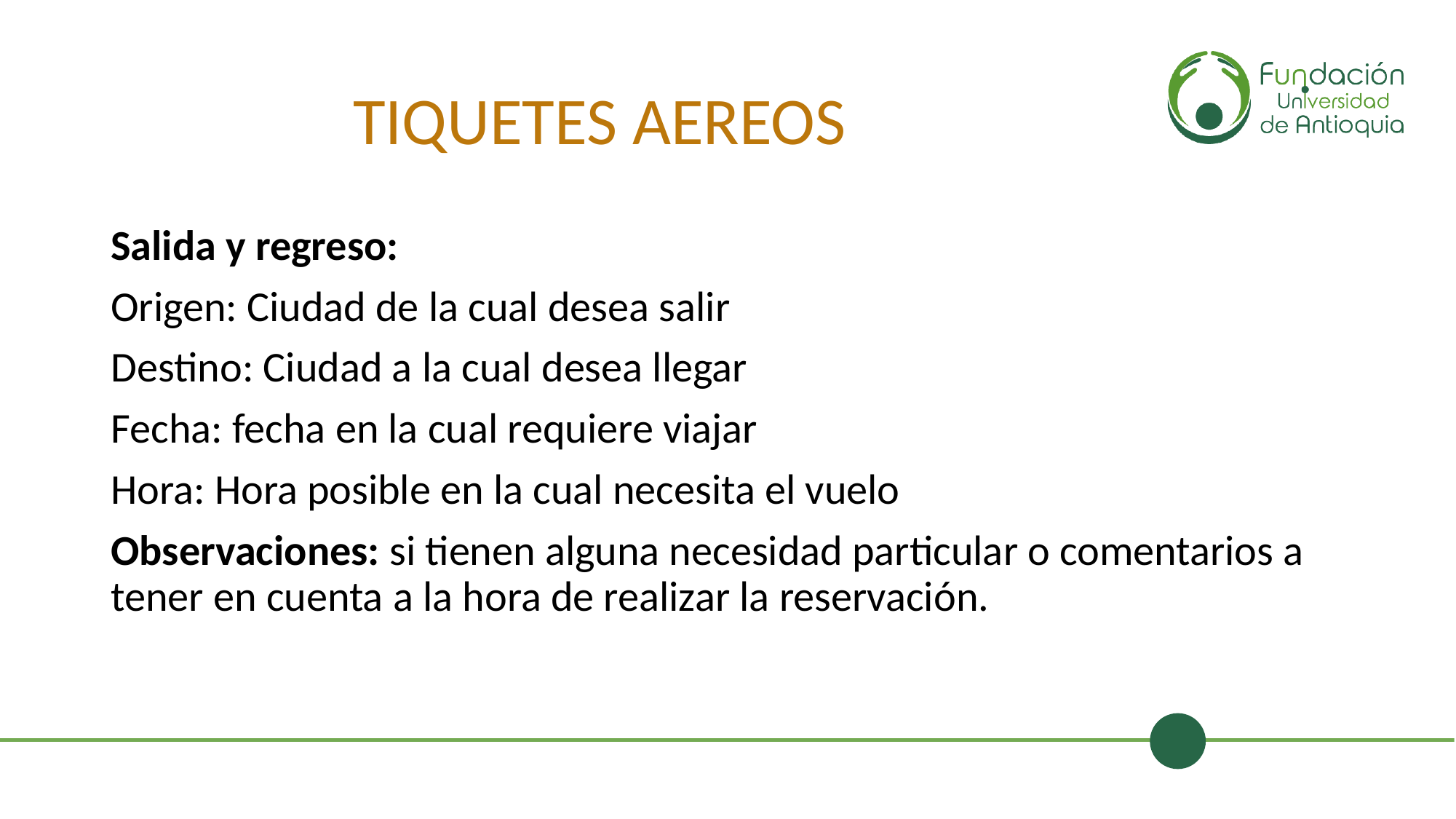

# TIQUETES AEREOS
Salida y regreso:
Origen: Ciudad de la cual desea salir
Destino: Ciudad a la cual desea llegar
Fecha: fecha en la cual requiere viajar
Hora: Hora posible en la cual necesita el vuelo
Observaciones: si tienen alguna necesidad particular o comentarios a tener en cuenta a la hora de realizar la reservación.